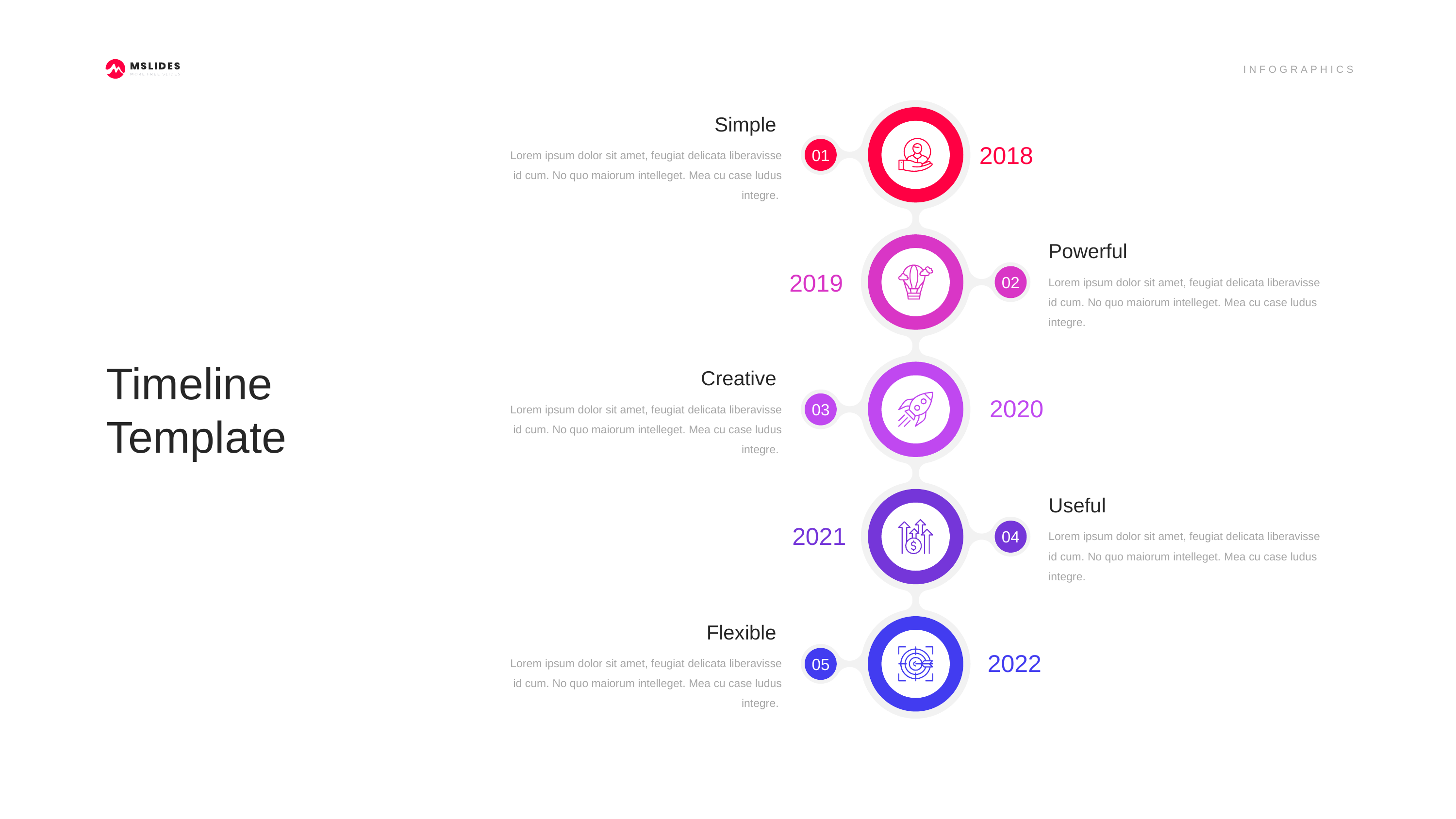

01

02

03

04

05
Simple
Lorem ipsum dolor sit amet, feugiat delicata liberavisse id cum. No quo maiorum intelleget. Mea cu case ludus integre.
2018

Powerful
Lorem ipsum dolor sit amet, feugiat delicata liberavisse id cum. No quo maiorum intelleget. Mea cu case ludus integre.
2019

Timeline Template
Creative
Lorem ipsum dolor sit amet, feugiat delicata liberavisse id cum. No quo maiorum intelleget. Mea cu case ludus integre.
2020

Useful
Lorem ipsum dolor sit amet, feugiat delicata liberavisse id cum. No quo maiorum intelleget. Mea cu case ludus integre.
2021

Flexible
Lorem ipsum dolor sit amet, feugiat delicata liberavisse id cum. No quo maiorum intelleget. Mea cu case ludus integre.
2022